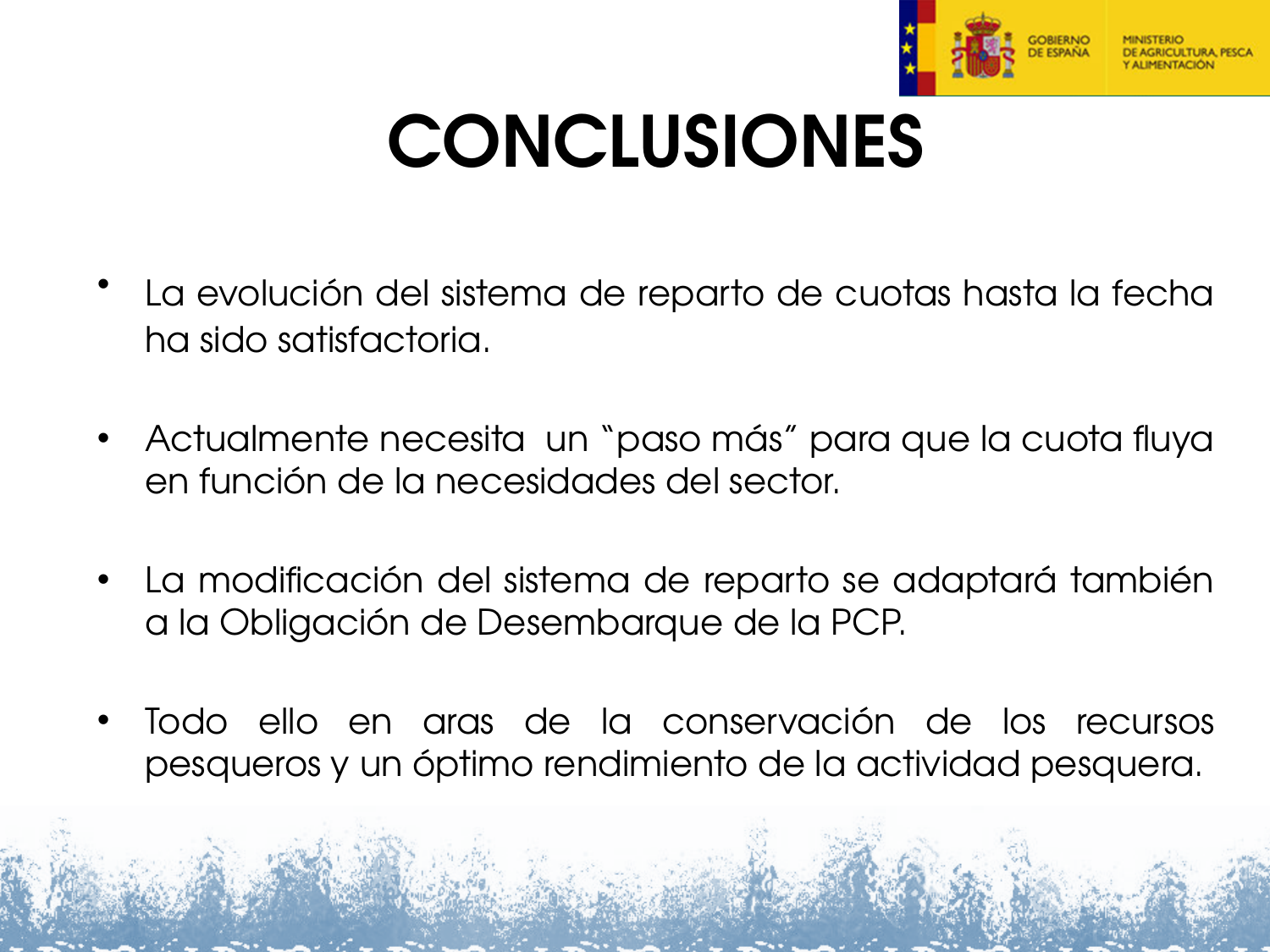

CONCLUSIONES
La evolución del sistema de reparto de cuotas hasta la fecha ha sido satisfactoria.

Actualmente necesita  un “paso más” para que la cuota fluya en función de la necesidades del sector.

La modificación del sistema de reparto se adaptará también a la Obligación de Desembarque de la PCP.

Todo ello en aras de la conservación de los recursos pesqueros y un óptimo rendimiento de la actividad pesquera.